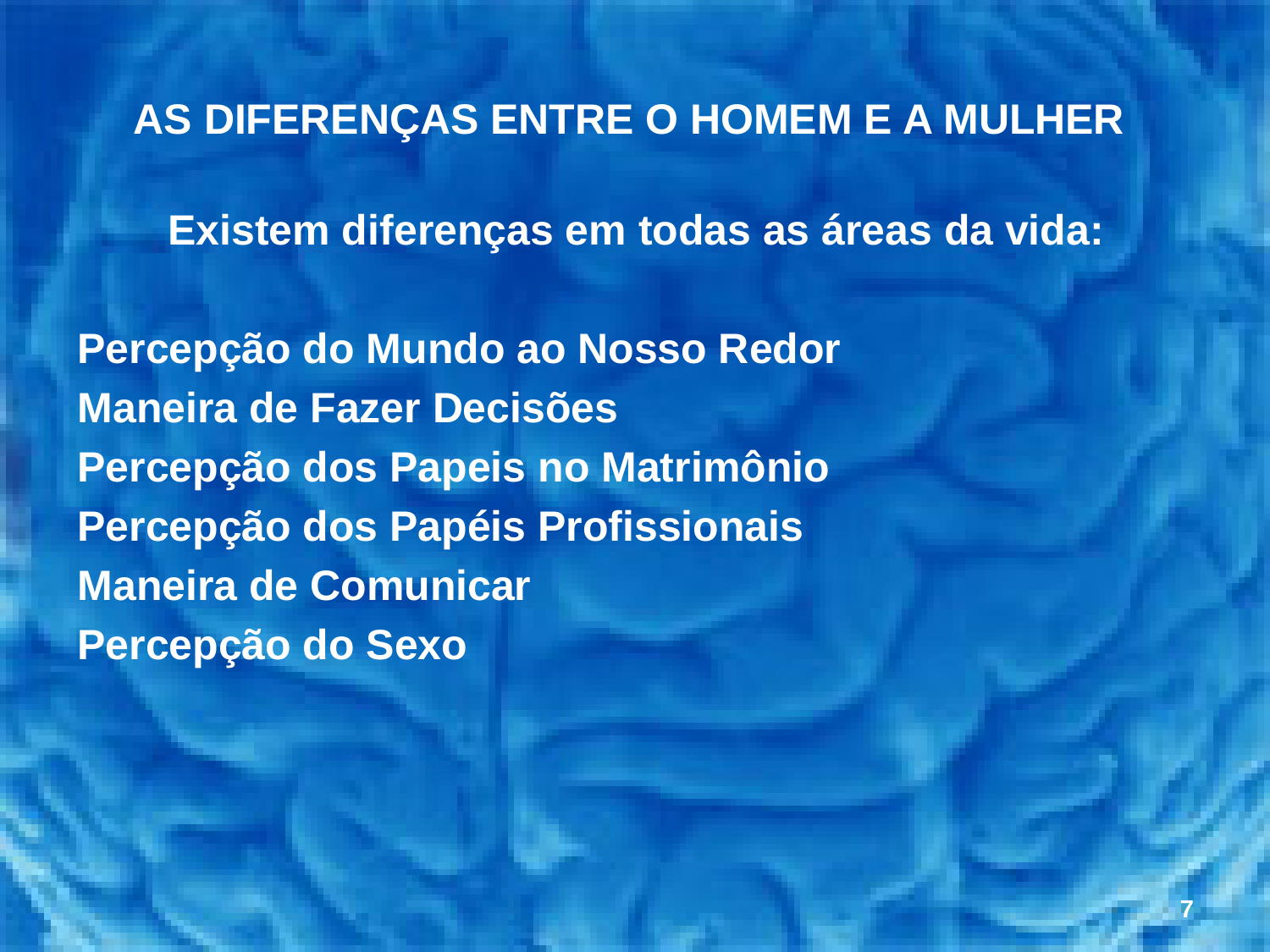

# AS DIFERENÇAS ENTRE O HOMEM E A MULHER
Existem diferenças em todas as áreas da vida:

Percepção do Mundo ao Nosso Redor
Maneira de Fazer Decisões
Percepção dos Papeis no Matrimônio
Percepção dos Papéis Profissionais
Maneira de Comunicar
Percepção do Sexo
7